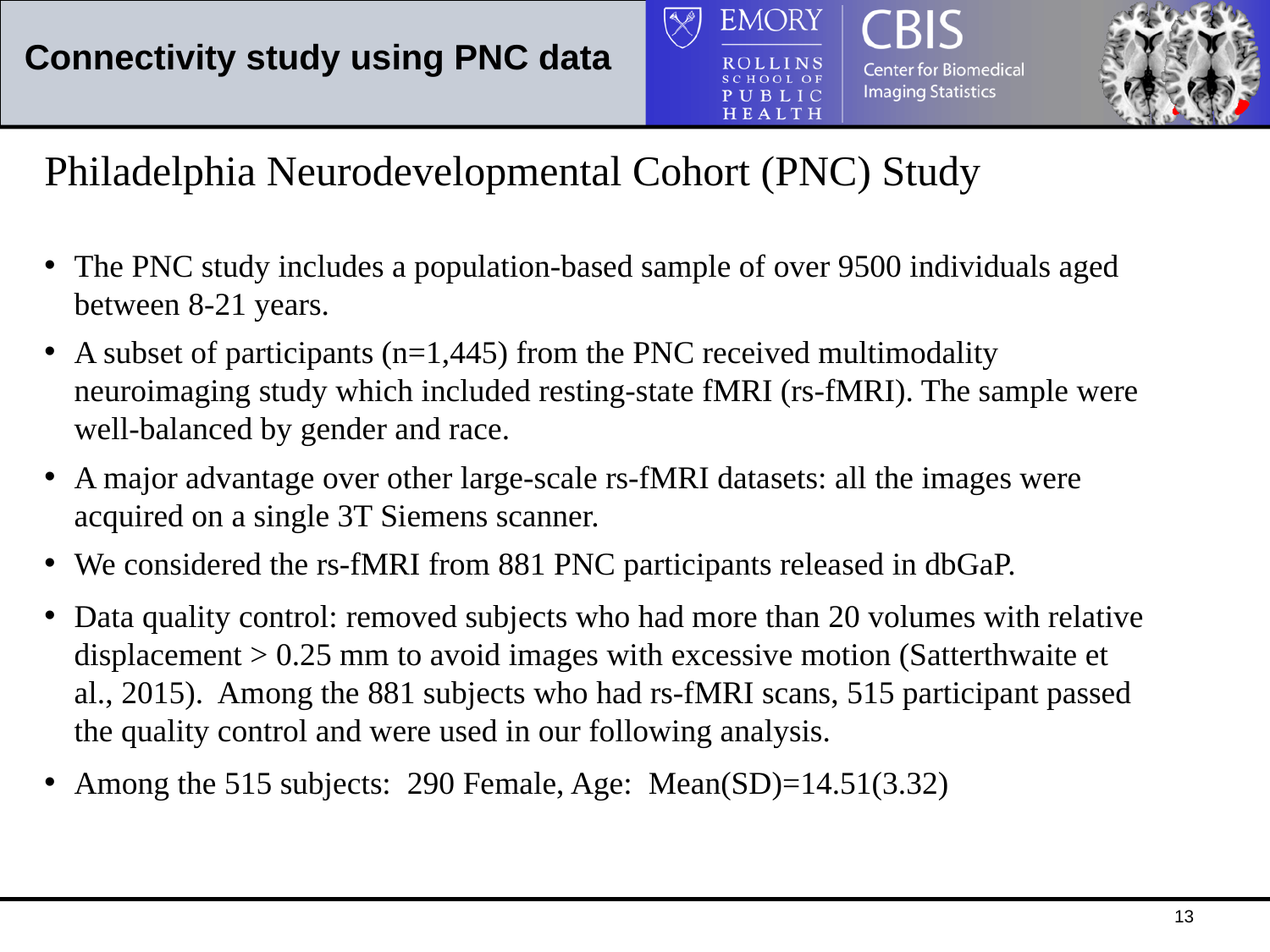

Connectivity study using PNC data
Philadelphia Neurodevelopmental Cohort (PNC) Study

The PNC study includes a population-based sample of over 9500 individuals aged between 8-21 years.

A subset of participants (n=1,445) from the PNC received multimodality neuroimaging study which included resting-state fMRI (rs-fMRI). The sample were well-balanced by gender and race.

A major advantage over other large-scale rs-fMRI datasets: all the images were acquired on a single 3T Siemens scanner.

We considered the rs-fMRI from 881 PNC participants released in dbGaP.
Data quality control: removed subjects who had more than 20 volumes with relative displacement > 0.25 mm to avoid images with excessive motion (Satterthwaite et al., 2015).  Among the 881 subjects who had rs-fMRI scans, 515 participant passed the quality control and were used in our following analysis.
Among the 515 subjects:  290 Female, Age:  Mean(SD)=14.51(3.32)

13